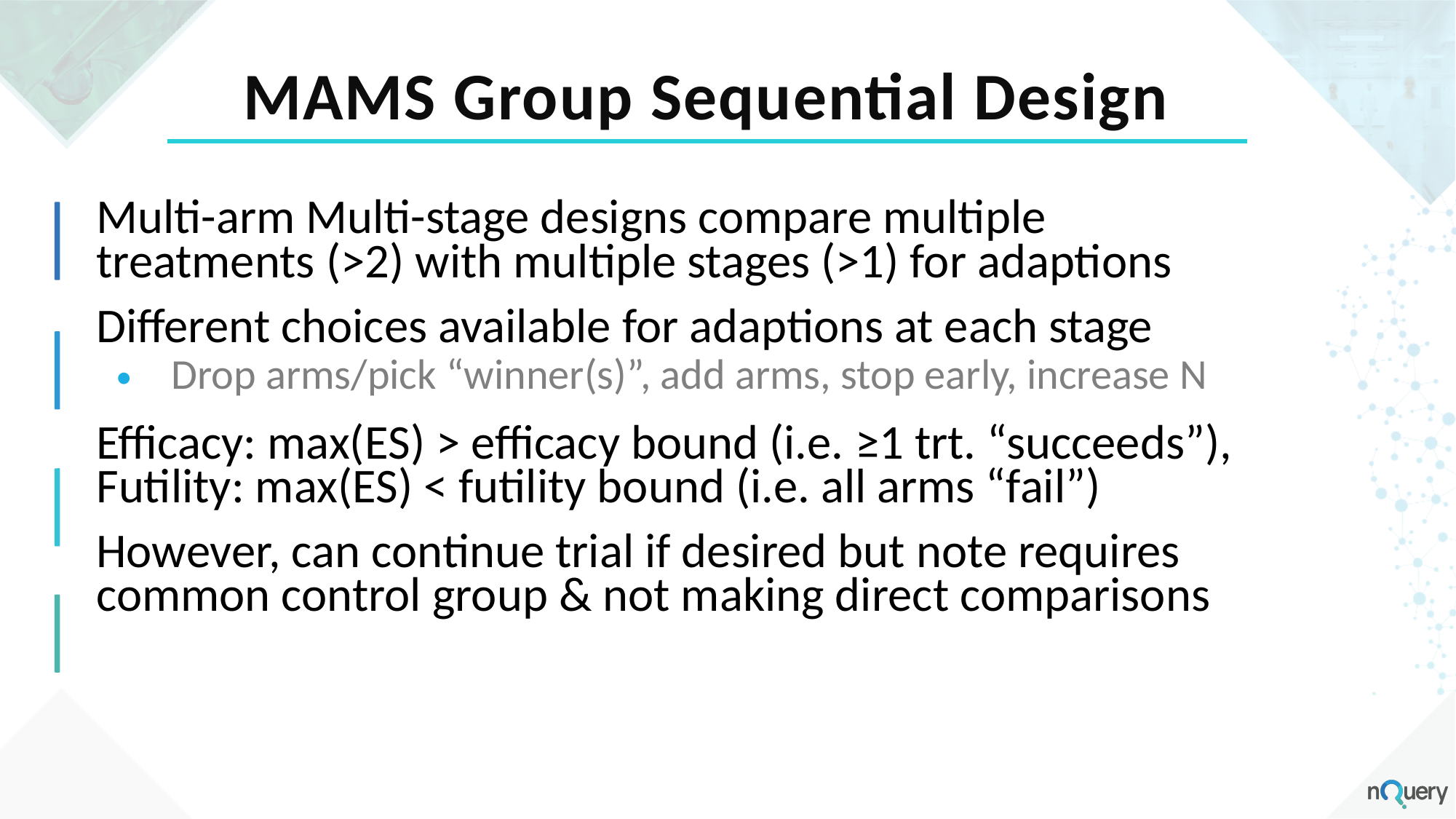

# MAMS Group Sequential Design
Multi-arm Multi-stage designs compare multiple treatments (>2) with multiple stages (>1) for adaptions
Different choices available for adaptions at each stage
Drop arms/pick “winner(s)”, add arms, stop early, increase N
Efficacy: max(ES) > efficacy bound (i.e. ≥1 trt. “succeeds”),  Futility: max(ES) < futility bound (i.e. all arms “fail”)
However, can continue trial if desired but note requires common control group & not making direct comparisons